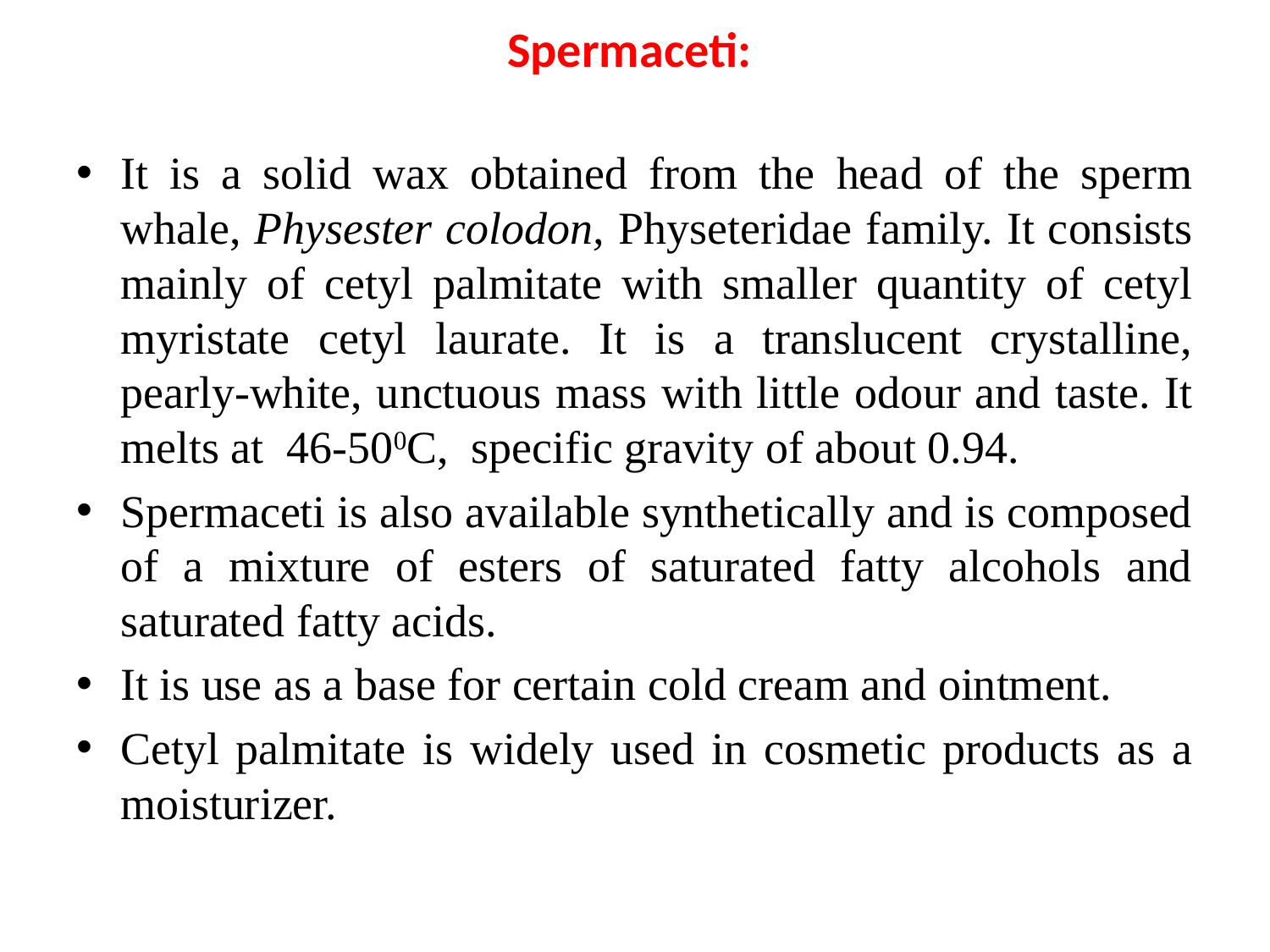

# Spermaceti:
It is a solid wax obtained from the head of the sperm whale, Physester colodon, Physeteridae family. It consists mainly of cetyl palmitate with smaller quantity of cetyl myristate cetyl laurate. It is a translucent crystalline, pearly-white, unctuous mass with little odour and taste. It melts at  46-500C,  specific gravity of about 0.94.
Spermaceti is also available synthetically and is composed of a mixture of esters of saturated fatty alcohols and saturated fatty acids.
It is use as a base for certain cold cream and ointment.
Cetyl palmitate is widely used in cosmetic products as a moisturizer.